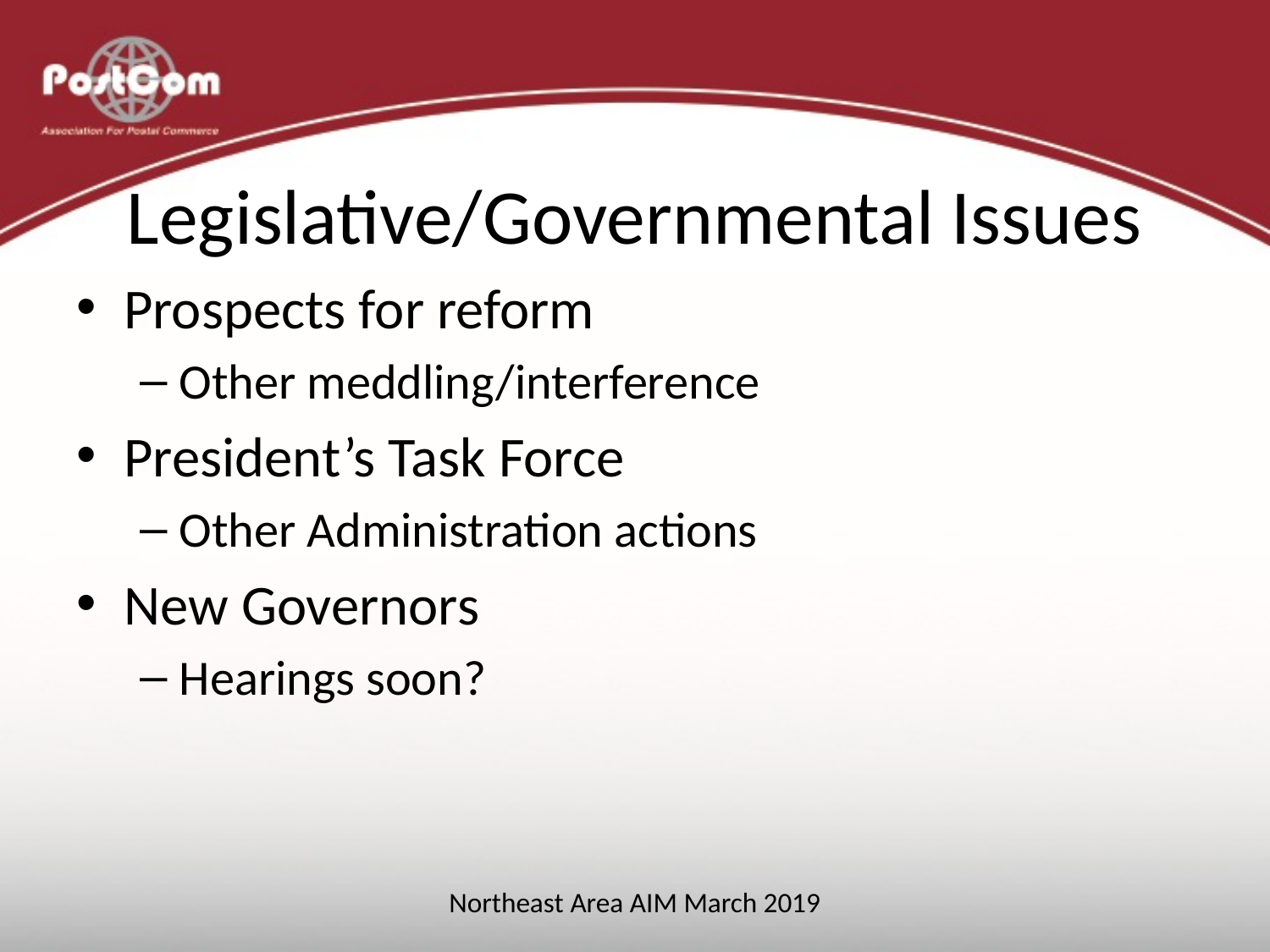

# Legislative/Governmental Issues
Prospects for reform
Other meddling/interference
President’s Task Force
Other Administration actions
New Governors
Hearings soon?